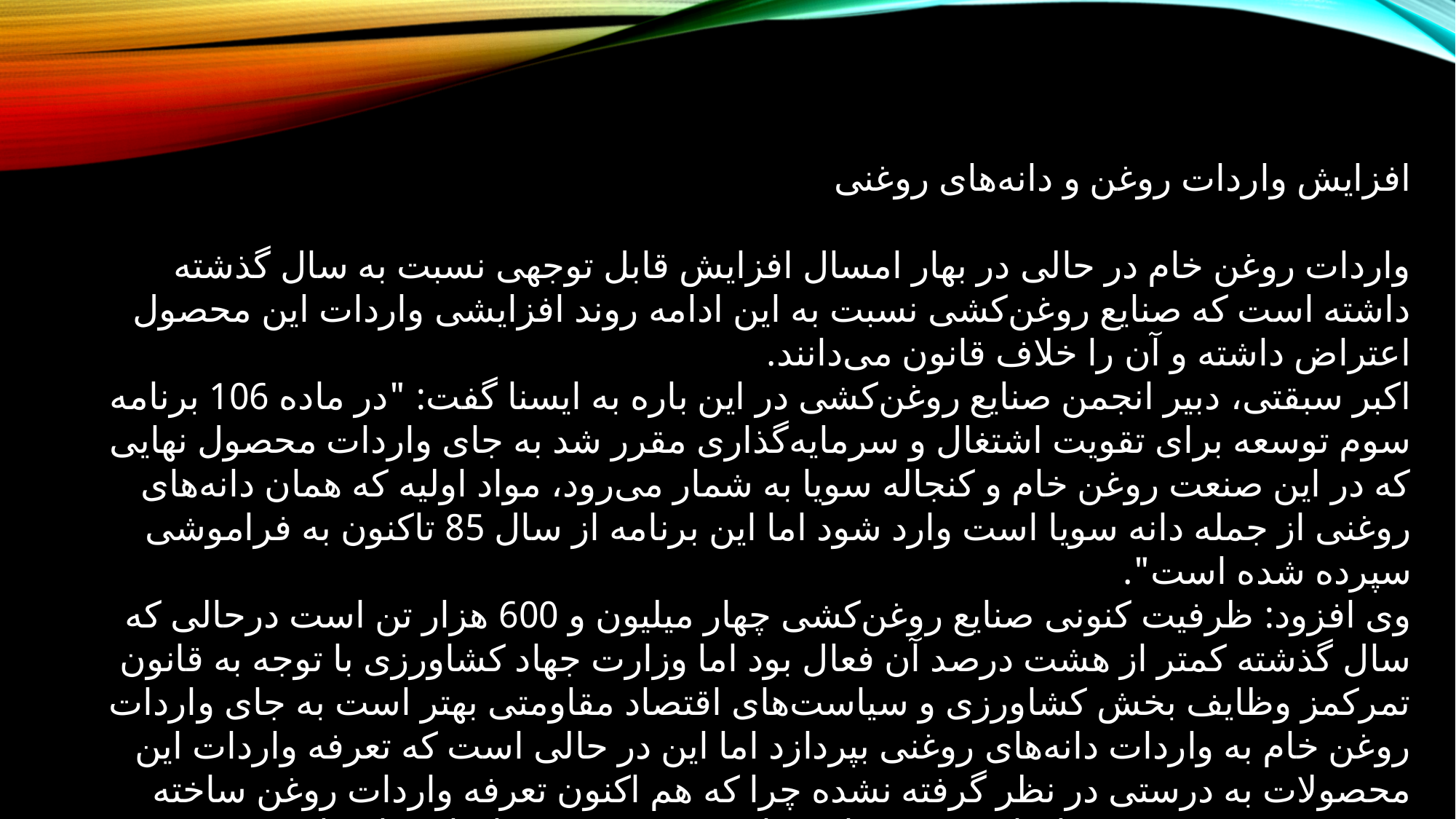

افزایش واردات روغن و دانه‌های روغنی
واردات روغن خام در حالی در بهار امسال افزایش قابل توجهی نسبت به سال گذشته داشته است که صنایع روغن‌کشی نسبت به این ادامه روند افزایشی واردات این محصول اعتراض داشته و آن را خلاف قانون می‌دانند.
اکبر سبقتی، دبیر انجمن صنایع روغن‌کشی در این باره به ایسنا گفت: "در ماده 106 برنامه سوم توسعه برای تقویت اشتغال و سرمایه‌گذاری مقرر شد به جای واردات محصول نهایی که در این صنعت روغن خام و کنجاله سویا به شمار می‌رود، مواد اولیه که همان دانه‌های روغنی از جمله دانه سویا است وارد شود اما این برنامه از سال 85 تاکنون به فراموشی سپرده شده است".
وی افزود: ظرفیت کنونی صنایع روغن‌کشی چهار میلیون و 600 هزار تن است درحالی که سال گذشته کمتر از هشت درصد آن فعال بود اما وزارت جهاد کشاورزی با توجه به قانون تمرکمز وظایف بخش کشاورزی و سیاست‌های اقتصاد مقاومتی بهتر است به جای واردات روغن خام به واردات دانه‌های روغنی بپردازد اما این در حالی است که تعرفه واردات این محصولات به درستی در نظر گرفته نشده چرا که هم اکنون تعرفه واردات روغن ساخته شده 22 درصد، تعرفه واردات روغن خام چهار درصد و تعرفه واردات دانه‌های روغنی هم چهار درصد است.